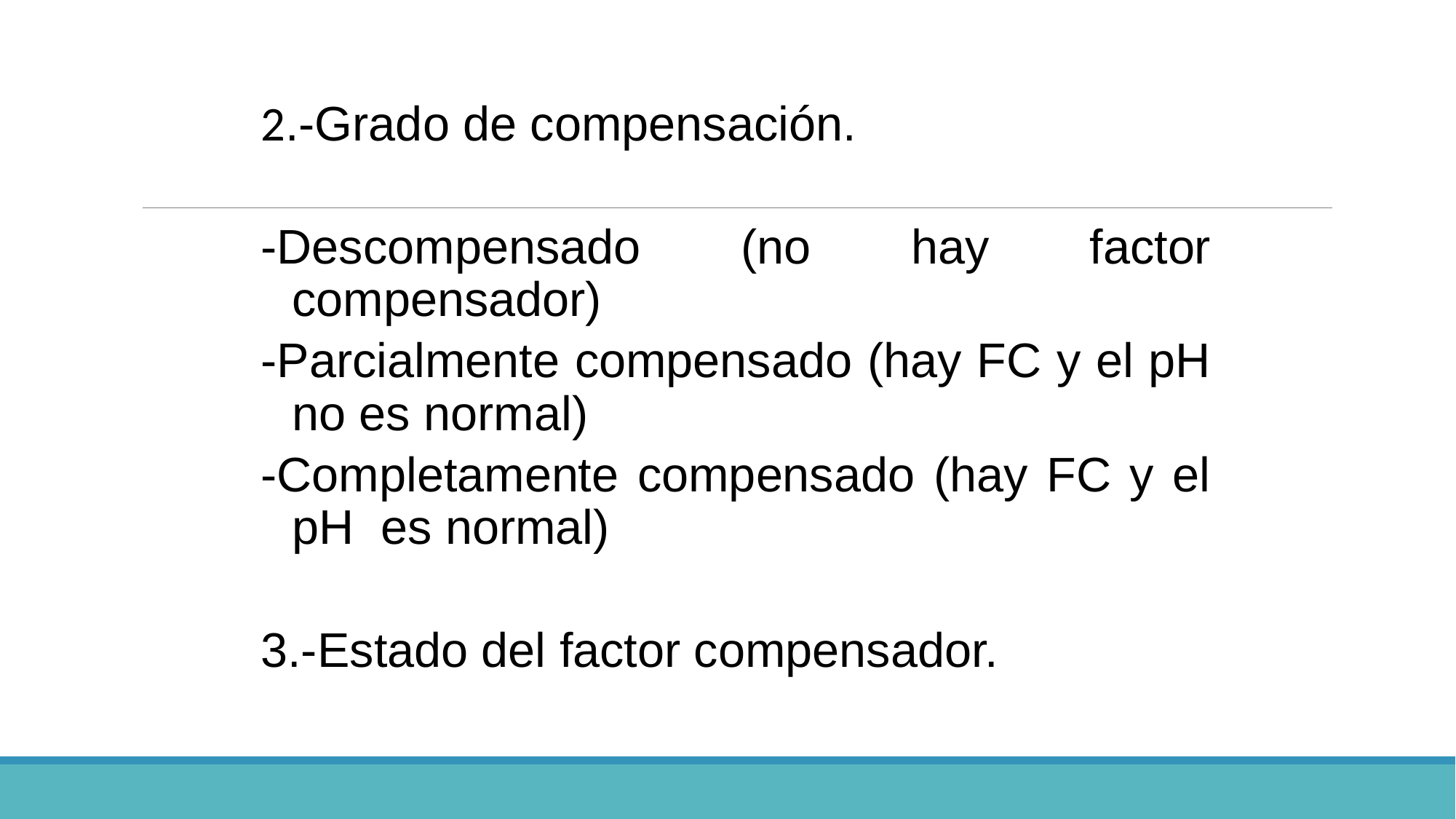

2.-Grado de compensación.

-Descompensado (no hay factor compensador)‏
-Parcialmente compensado (hay FC y el pH no es normal)‏
-Completamente compensado (hay FC y el pH  es normal)‏

3.-Estado del factor compensador.